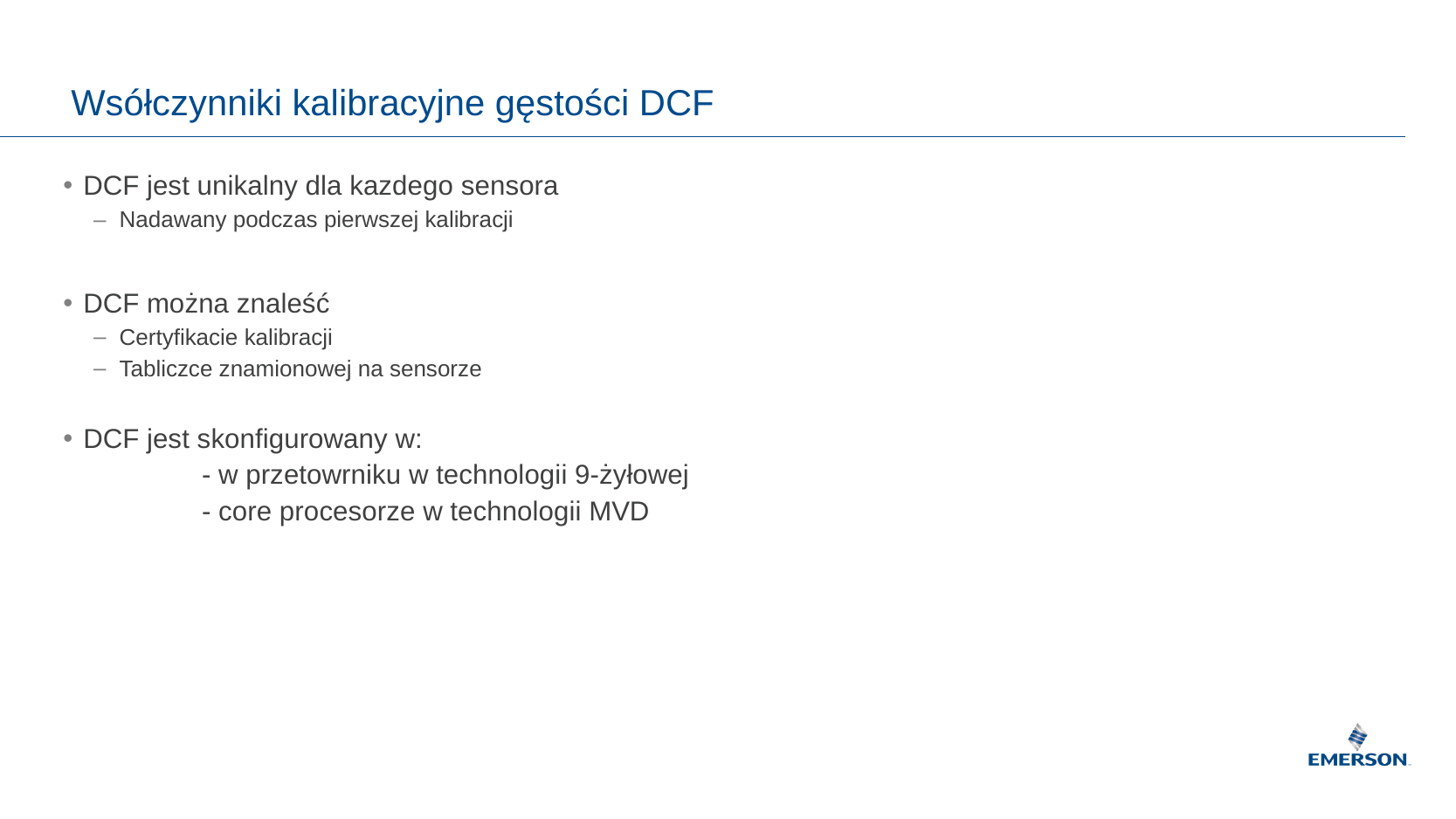

# Wsółczynniki kalibracyjne gęstości DCF
DCF jest unikalny dla kazdego sensora
Nadawany podczas pierwszej kalibracji

DCF można znaleść
Certyfikacie kalibracji
Tabliczce znamionowej na sensorze

DCF jest skonfigurowany w:
	 - w przetowrniku w technologii 9-żyłowej
	 - core procesorze w technologii MVD